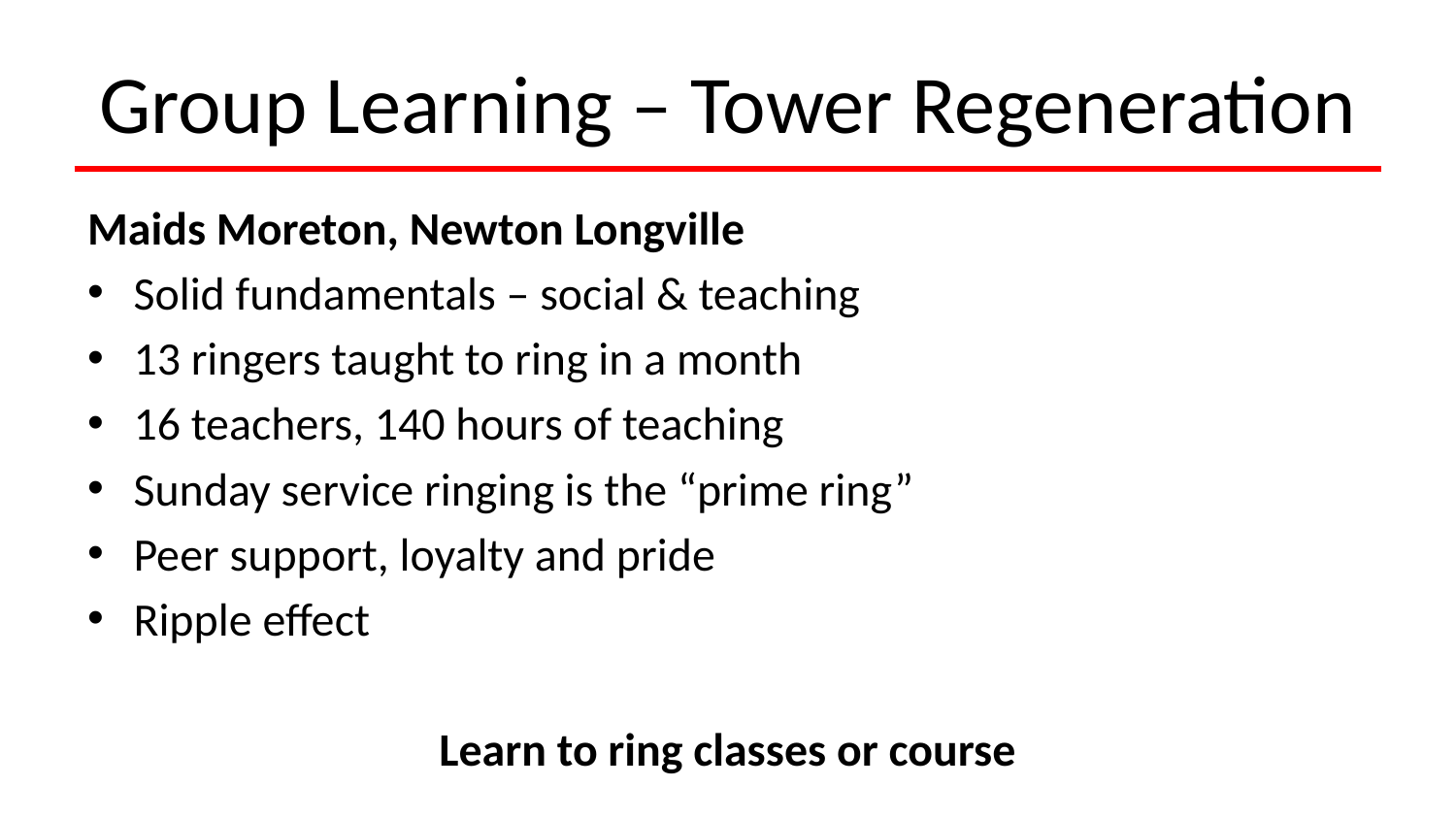

# Group Learning – Tower Regeneration
Maids Moreton, Newton Longville
Solid fundamentals – social & teaching
13 ringers taught to ring in a month
16 teachers, 140 hours of teaching
Sunday service ringing is the “prime ring”
Peer support, loyalty and pride
Ripple effect

Learn to ring classes or course